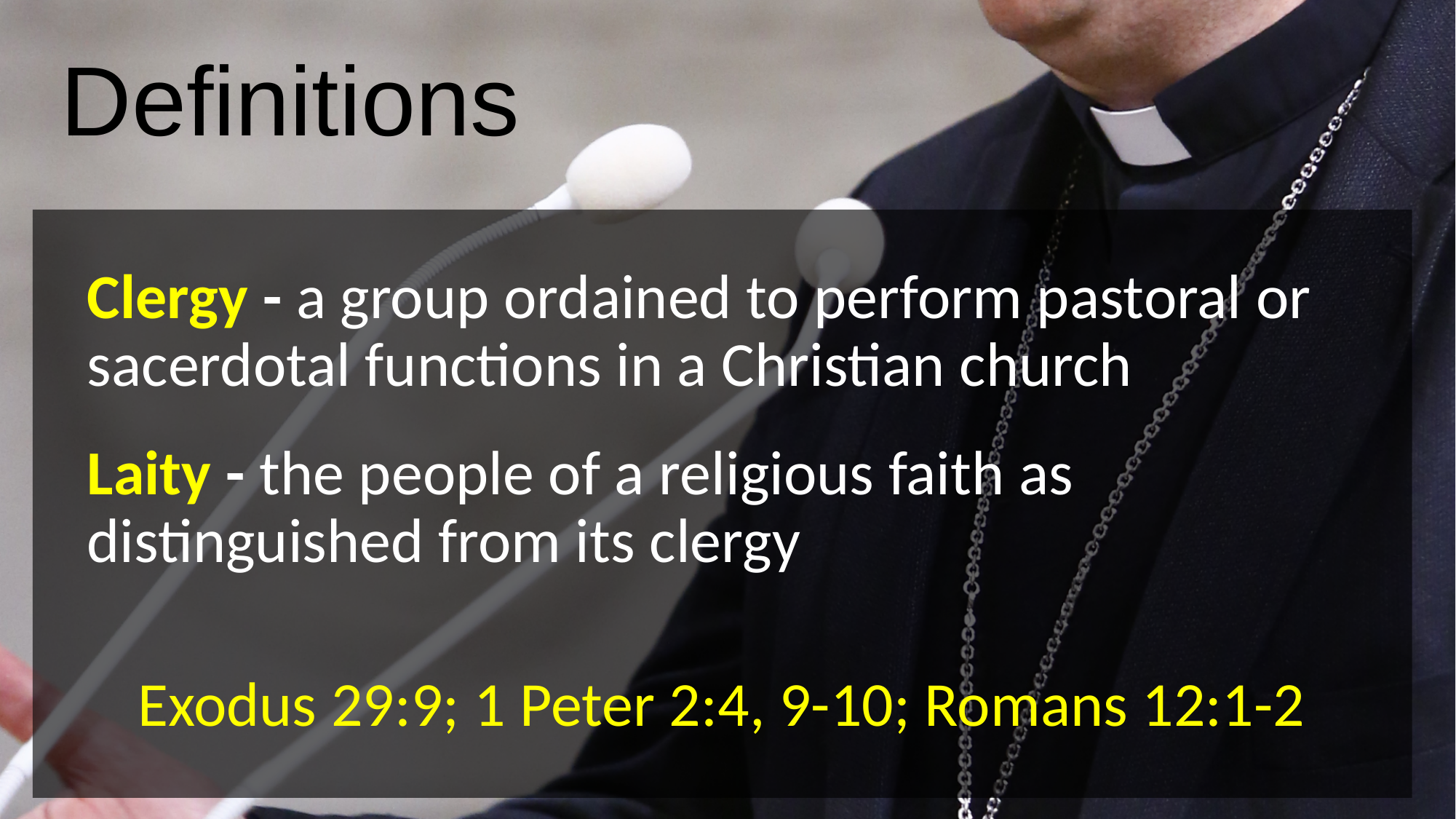

# Definitions
Clergy - a group ordained to perform pastoral or sacerdotal functions in a Christian church

Laity - the people of a religious faith as distinguished from its clergy

Exodus 29:9; 1 Peter 2:4, 9-10; Romans 12:1-2